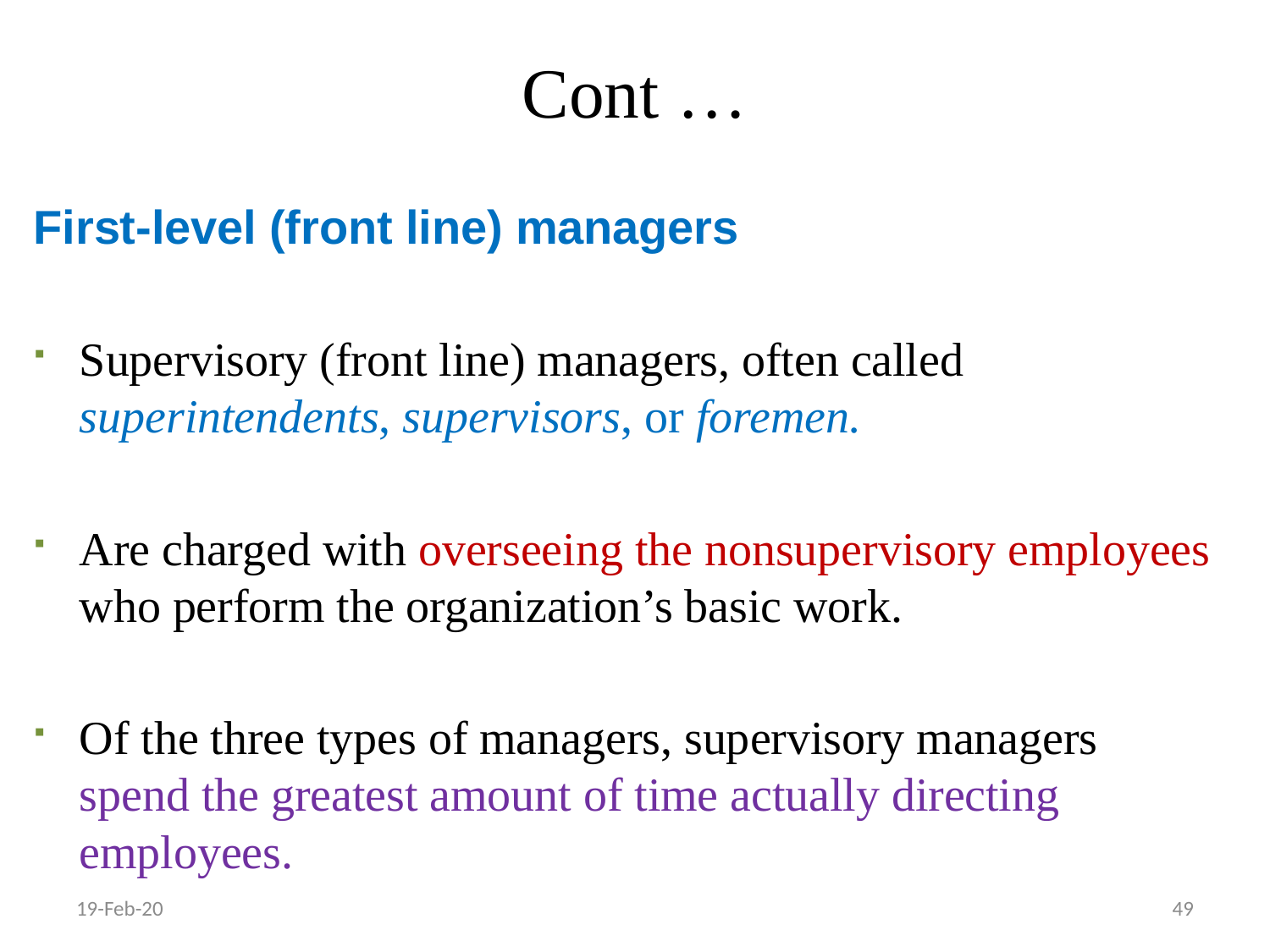

# Cont …
First-level (front line) managers

Supervisory (front line) managers, often called superintendents, supervisors, or foremen.

Are charged with overseeing the nonsupervisory employees who perform the organization’s basic work.

Of the three types of managers, supervisory managers spend the greatest amount of time actually directing employees.

19-Feb-20
49